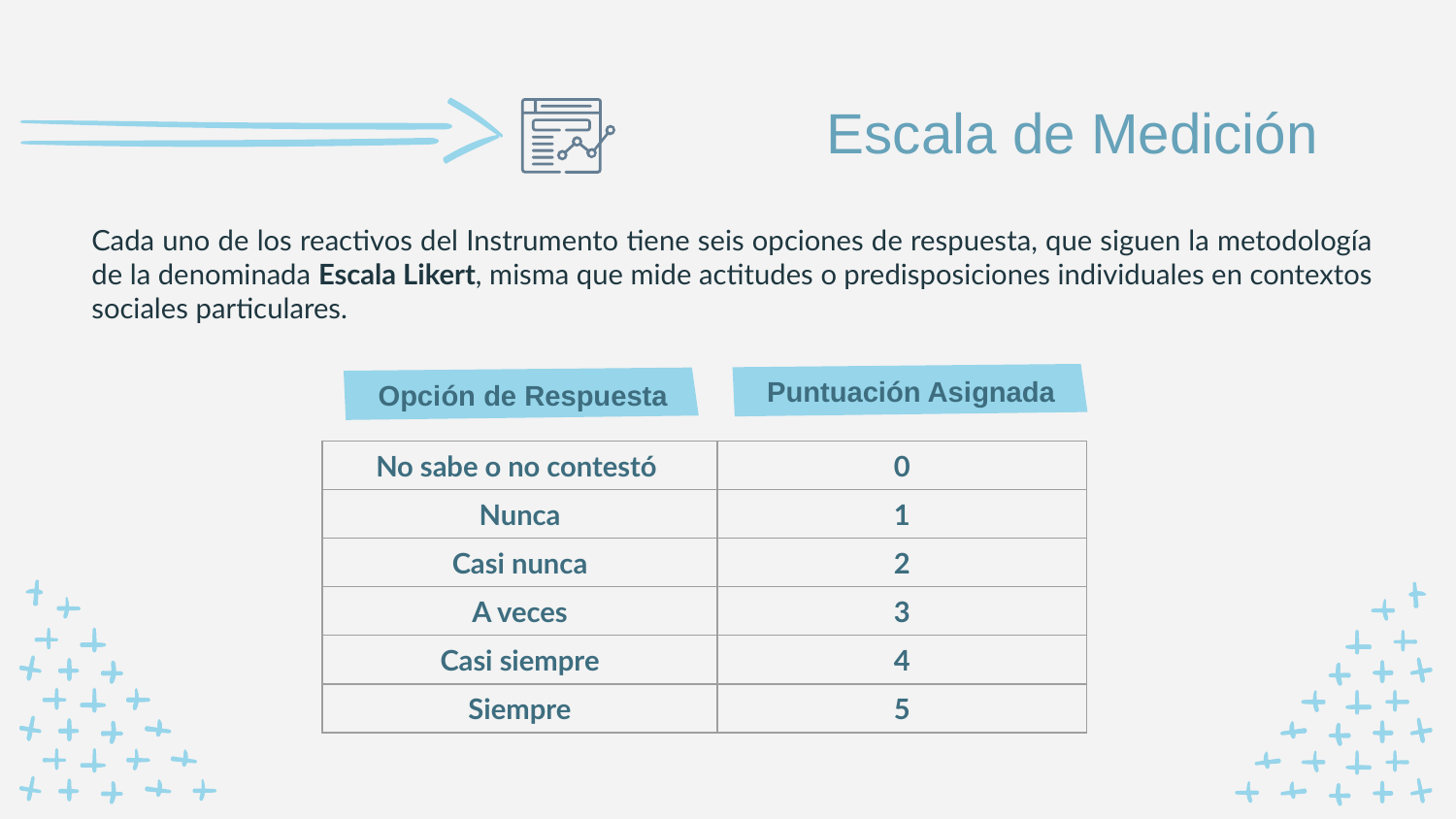

# Escala de Medición

Cada uno de los reactivos del Instrumento tiene seis opciones de respuesta, que siguen la metodología de la denominada Escala Likert, misma que mide actitudes o predisposiciones individuales en contextos sociales particulares.

Puntuación Asignada

Opción de Respuesta
| No sabe o no contestó | 0 |
| --- | --- |
| Nunca | 1 |
| Casi nunca | 2 |
| A veces | 3 |
| Casi siempre | 4 |
| Siempre | 5 |